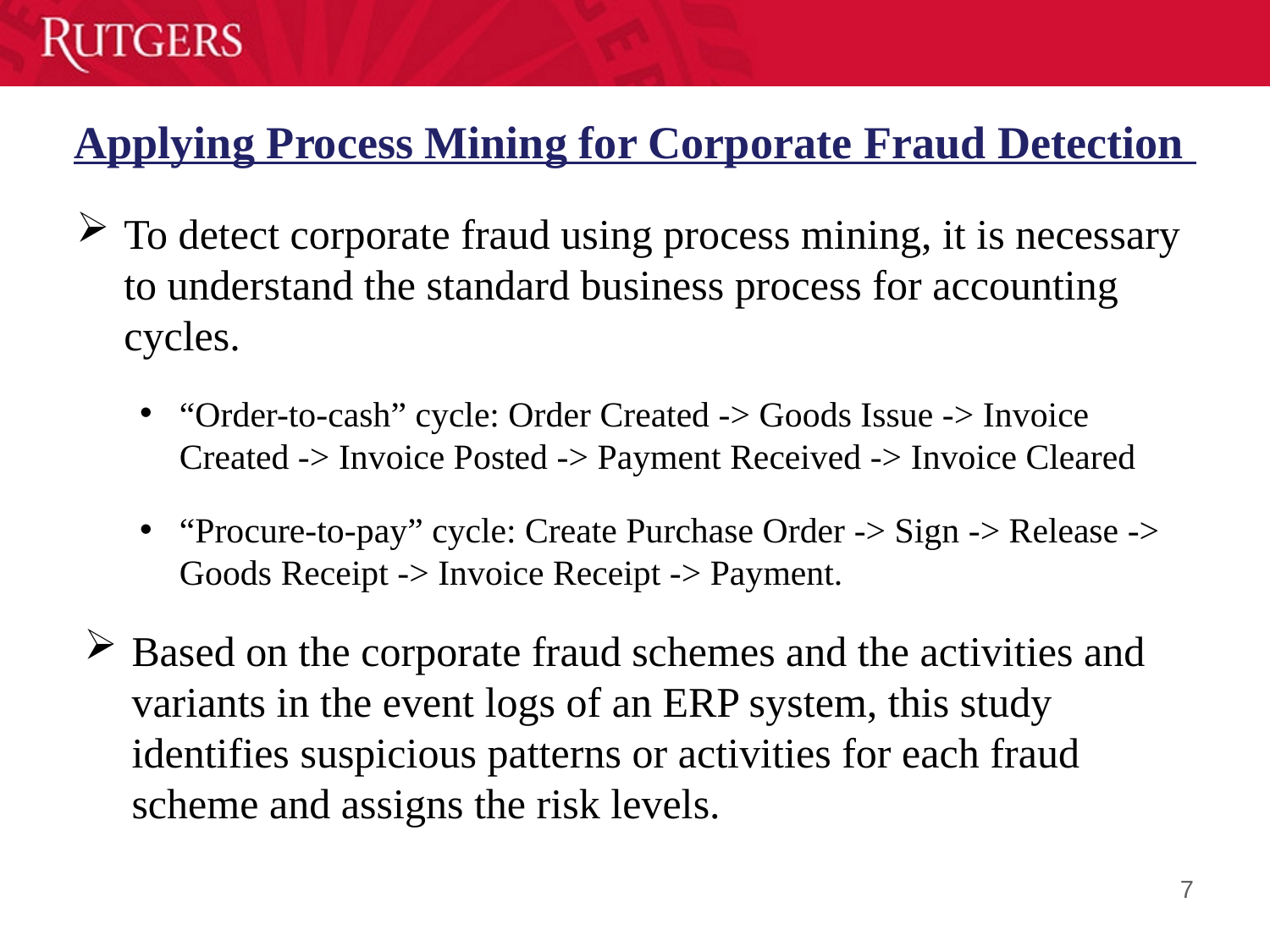

# Applying Process Mining for Corporate Fraud Detection
To detect corporate fraud using process mining, it is necessary to understand the standard business process for accounting cycles.
“Order-to-cash” cycle: Order Created -> Goods Issue -> Invoice Created -> Invoice Posted -> Payment Received -> Invoice Cleared
“Procure-to-pay” cycle: Create Purchase Order -> Sign -> Release -> Goods Receipt -> Invoice Receipt -> Payment.
Based on the corporate fraud schemes and the activities and variants in the event logs of an ERP system, this study identifies suspicious patterns or activities for each fraud scheme and assigns the risk levels.
7